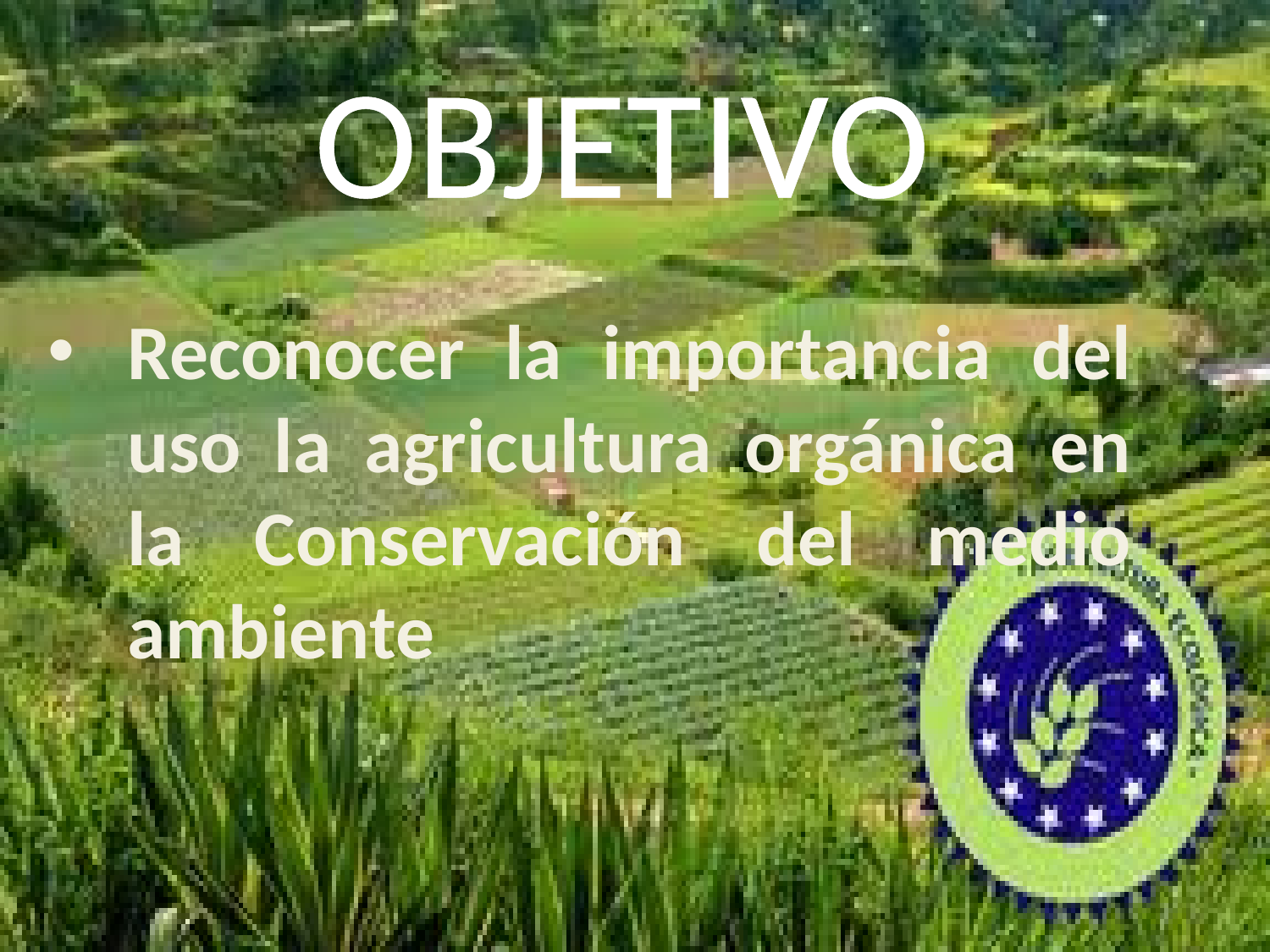

OBJETIVO
Reconocer la importancia del uso la agricultura orgánica en la Conservación del medio ambiente